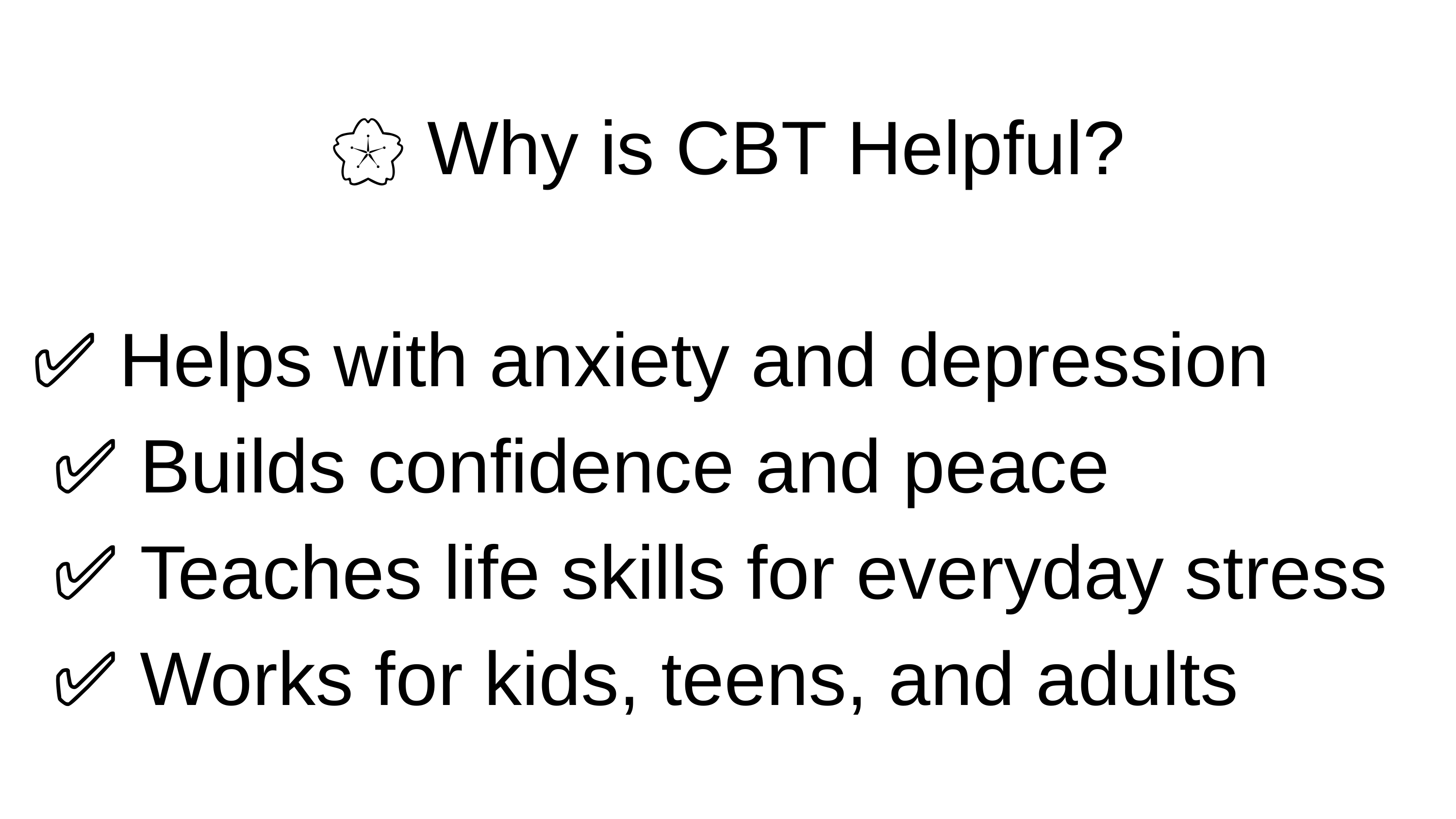

🌸 Why is CBT Helpful?

✅ Helps with anxiety and depression
 ✅ Builds confidence and peace
 ✅ Teaches life skills for everyday stress
 ✅ Works for kids, teens, and adults